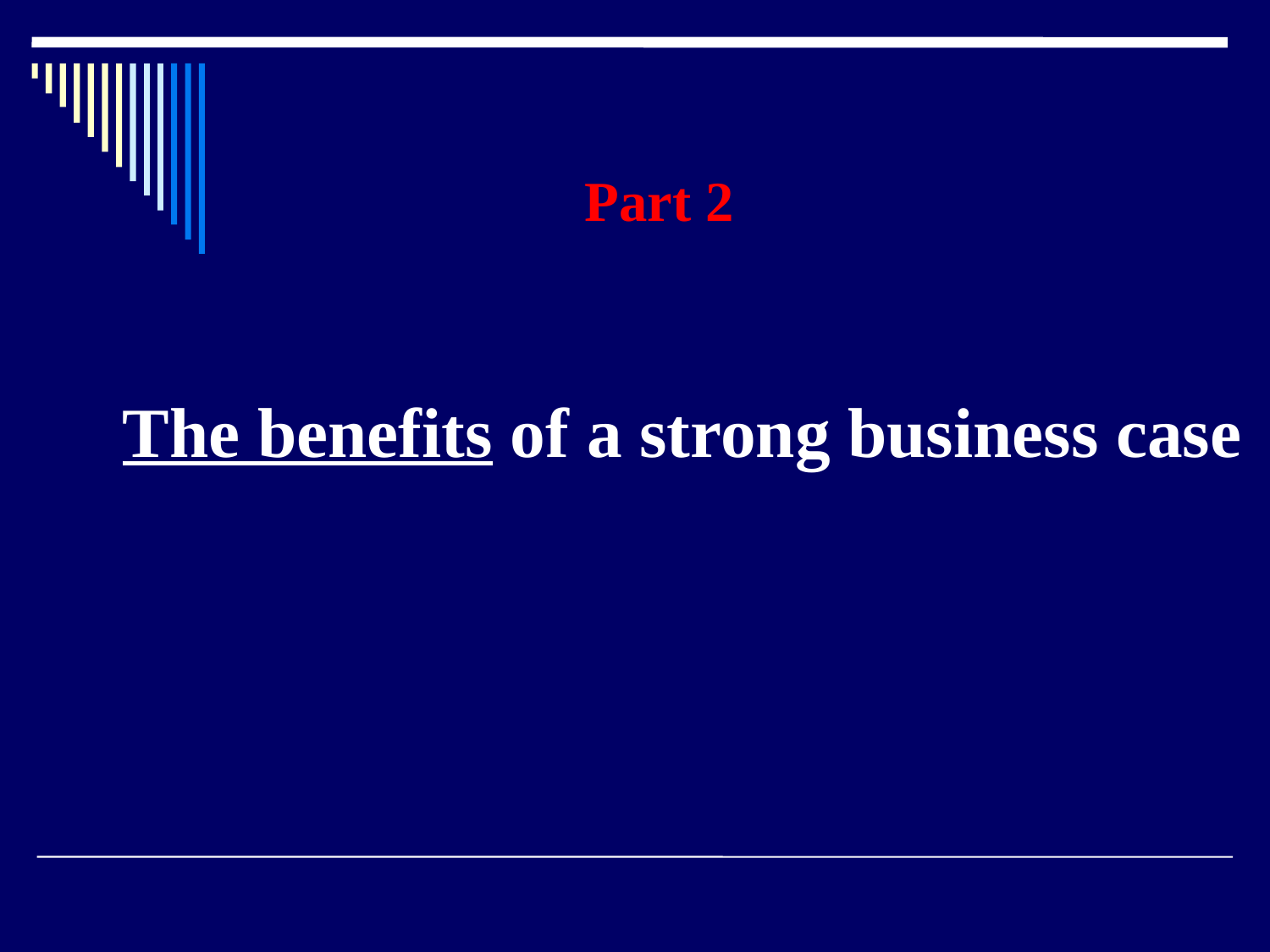

Part 2
The benefits of a strong business case

10